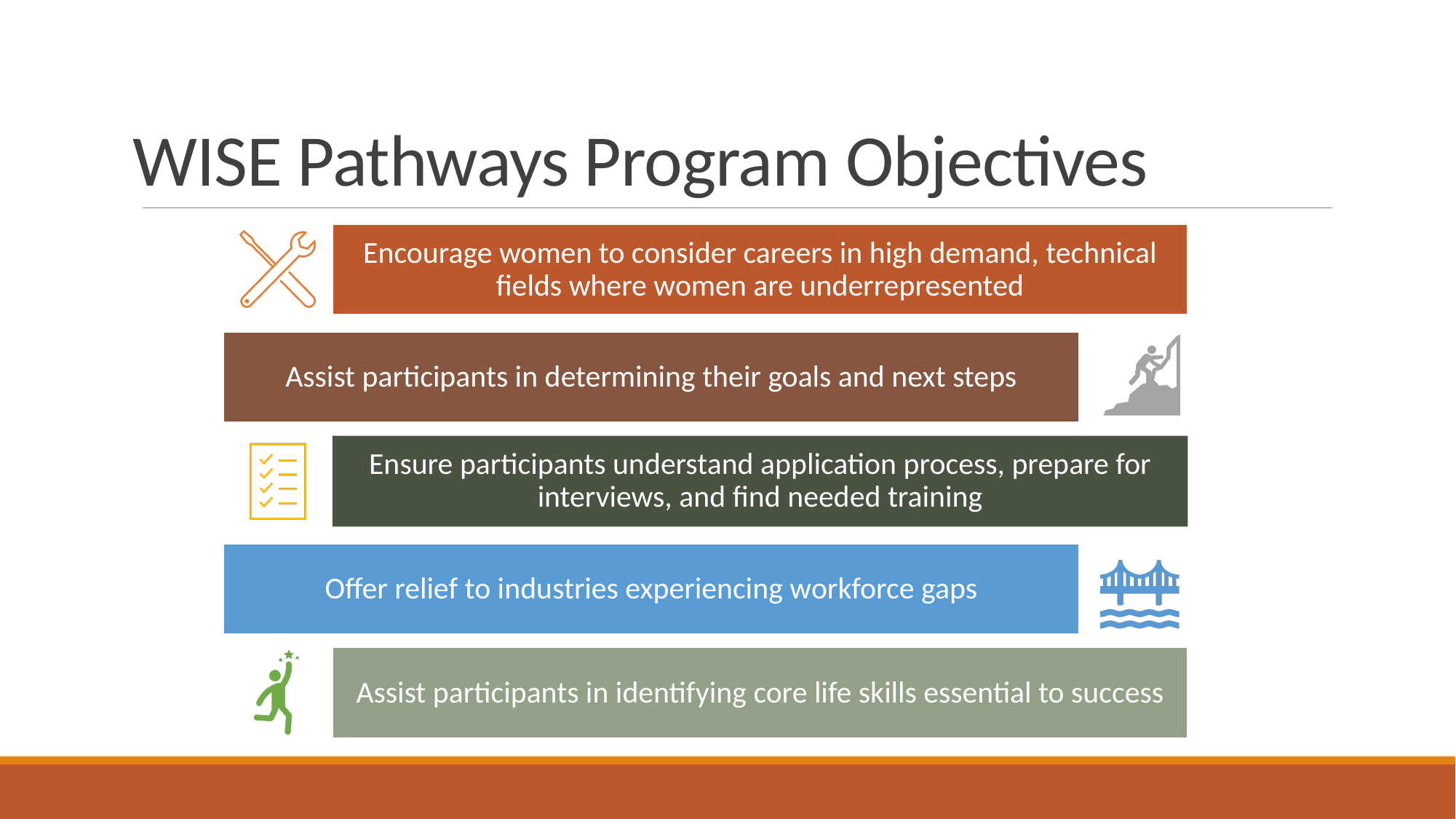

# WISE Pathways Program Objectives

Encourage women to consider careers in high demand, technical fields where women are underrepresented

Assist participants in determining their goals and next steps

Ensure participants understand application process, prepare for interviews, and find needed training

Offer relief to industries experiencing workforce gaps

Assist participants in identifying core life skills essential to success